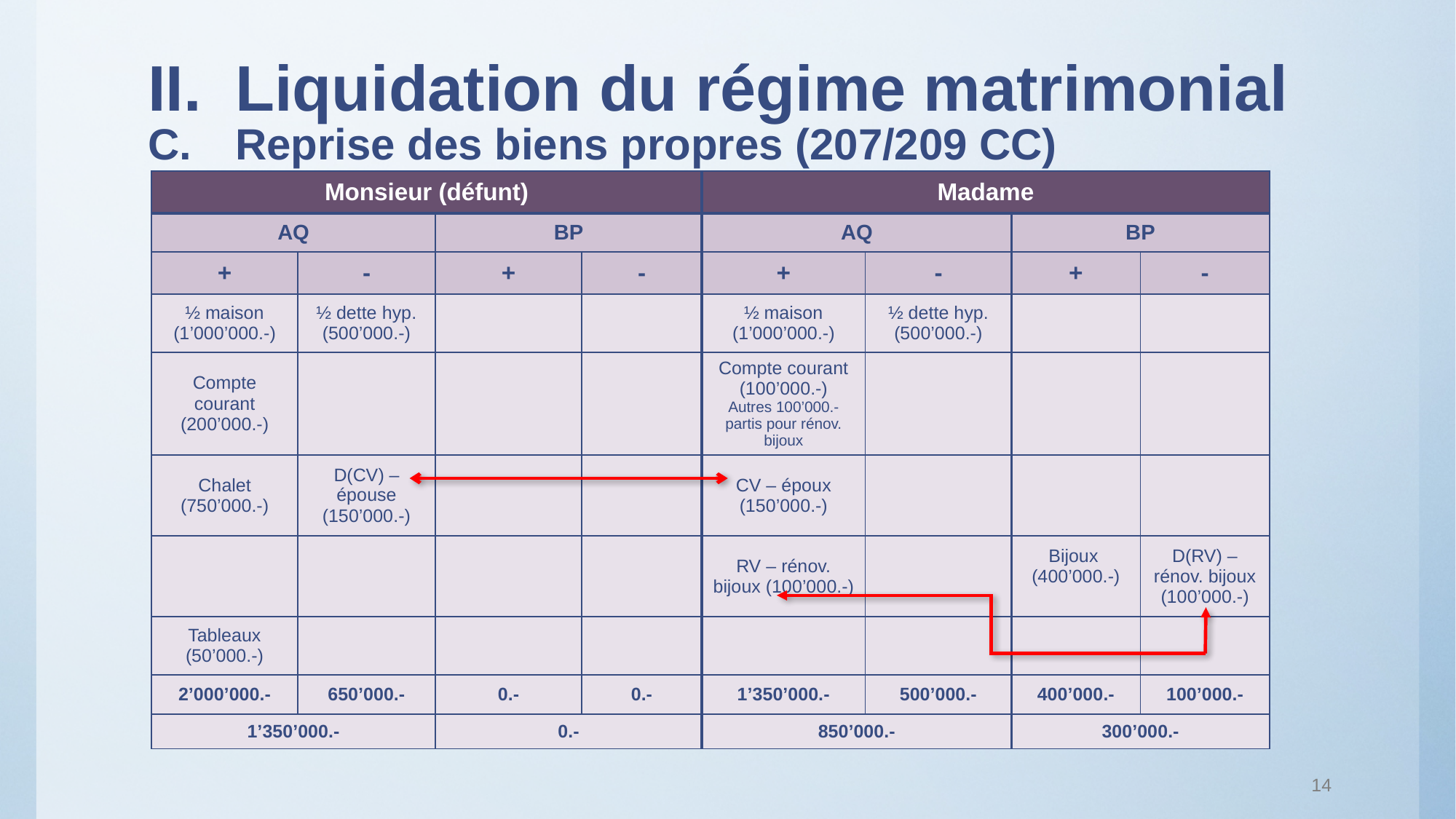

# II.	Liquidation du régime matrimonial C.	Reprise des biens propres (207/209 CC)
| Monsieur (défunt) |  |  |  | Madame |  |  |  |
| --- | --- | --- | --- | --- | --- | --- | --- |
| AQ |  | BP |  | AQ |  | BP |  |
| + | - | + | - | + | - | + | - |
| ½ maison (1’000’000.-) | ½ dette hyp. (500’000.-) |  |  | ½ maison (1’000’000.-) | ½ dette hyp. (500’000.-) |  |  |
| Compte courant (200’000.-) |  |  |  | Compte courant (100’000.-) Autres 100’000.- partis pour rénov. bijoux |  |  |  |
| Chalet (750’000.-) | D(CV) – épouse (150’000.-) |  |  | CV – époux (150’000.-) |  |  |  |
|  |  |  |  | RV – rénov. bijoux (100’000.-) |  | Bijoux (400’000.-) | D(RV) – rénov. bijoux (100’000.-) |
| Tableaux (50’000.-) |  |  |  |  |  |  |  |
| 2’000’000.- | 650’000.- | 0.- | 0.- | 1’350’000.- | 500’000.- | 400’000.- | 100’000.- |
| 1’350’000.- |  | 0.- |  | 850’000.- |  | 300’000.- |  |
14